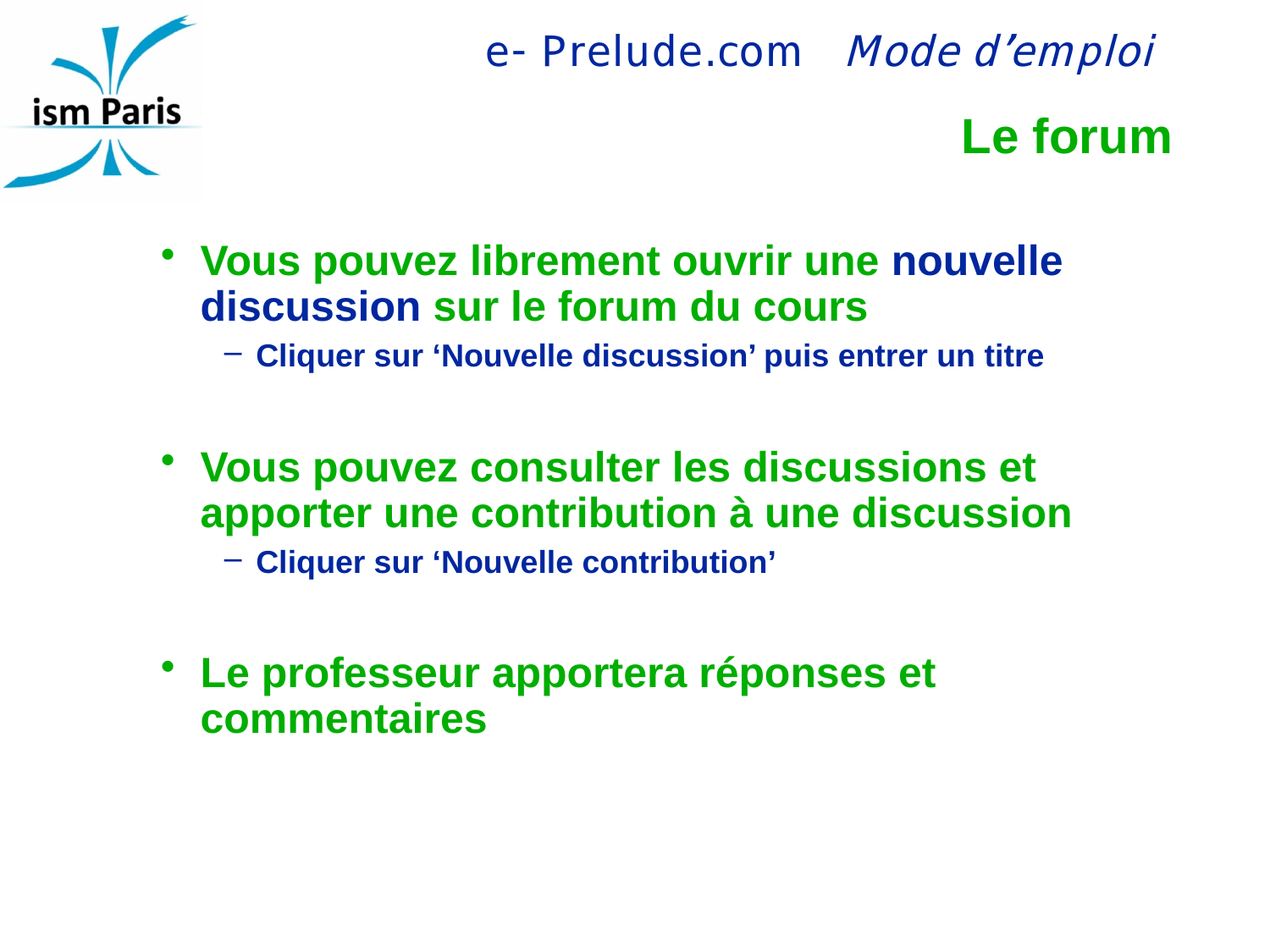

# Le forum
Vous pouvez librement ouvrir une nouvelle discussion sur le forum du cours
Cliquer sur ‘Nouvelle discussion’ puis entrer un titre

Vous pouvez consulter les discussions et apporter une contribution à une discussion
Cliquer sur ‘Nouvelle contribution’

Le professeur apportera réponses et commentaires